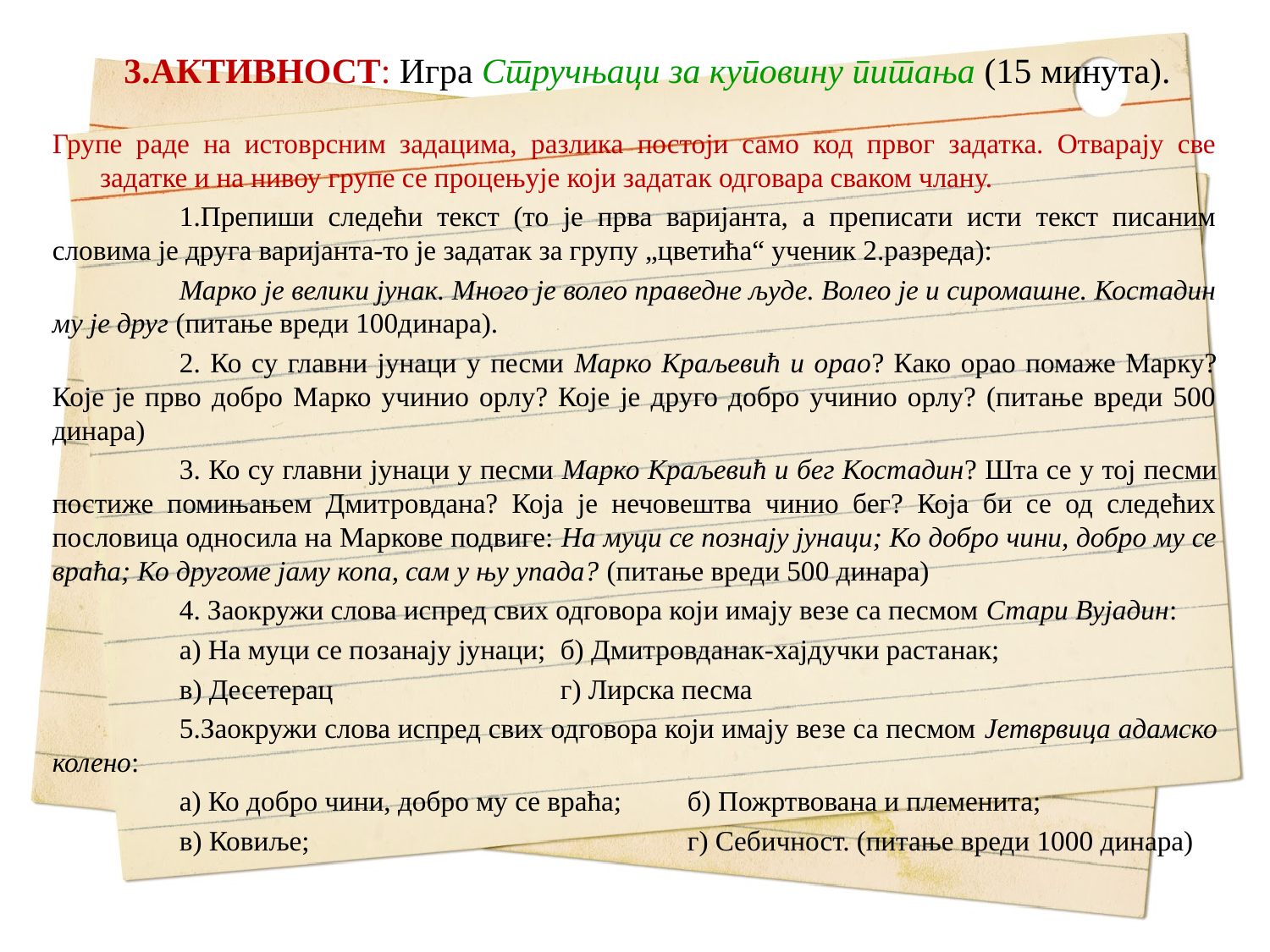

# 3.АКТИВНОСТ: Игра Стручњаци за куповину питања (15 минута).
Групе раде на истоврсним задацима, разлика постоји само код првог задатка. Отварају све задатке и на нивоу групе се процењује који задатак одговара сваком члану.
	1.Препиши следећи текст (то је прва варијанта, а преписати исти текст писаним словима је друга варијанта-то је задатак за групу „цветића“ ученик 2.разреда):
	Марко је велики јунак. Много је волео праведне људе. Волео је и сиромашне. Костадин му је друг (питање вреди 100динара).
	2. Ко су главни јунаци у песми Марко Краљевић и орао? Како орао помаже Марку? Које је прво добро Марко учинио орлу? Које је друго добро учинио орлу? (питање вреди 500 динара)
	3. Ко су главни јунаци у песми Марко Краљевић и бег Костадин? Шта се у тој песми постиже помињањем Дмитровдана? Која је нечовештва чинио бег? Која би се од следећих пословица односила на Маркове подвиге: На муци се познају јунаци; Ко добро чини, добро му се враћа; Ко другоме јаму копа, сам у њу упада? (питање вреди 500 динара)
	4. Заокружи слова испред свих одговора који имају везе са песмом Стари Вујадин:
	а) На муци се позанају јунаци;	б) Дмитровданак-хајдучки растанак;
	в) Десетерац		г) Лирска песма
	5.Заокружи слова испред свих одговора који имају везе са песмом Јетврвица адамско колено:
	а) Ко добро чини, добро му се враћа;	б) Пожртвована и племенита;
	в) Ковиље;			г) Себичност. (питање вреди 1000 динара)